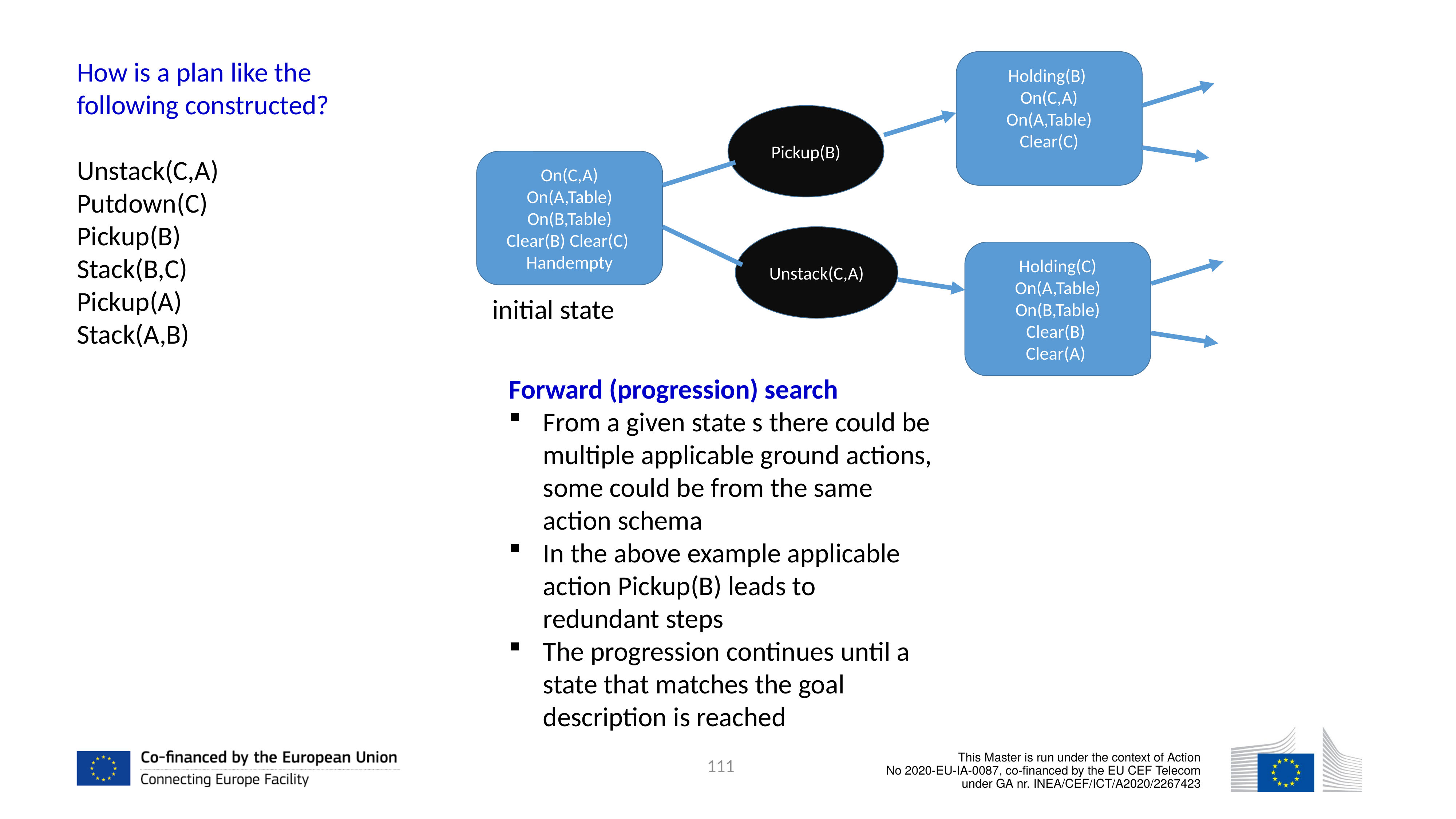

How is a plan like the
following constructed?

Unstack(C,A)
Putdown(C)
Pickup(B)
Stack(B,C)
Pickup(A)
Stack(A,B)

Holding(B)
On(C,A)
On(A,Table)
 Clear(C)

Pickup(B)
On(C,A)
On(A,Table)
On(B,Table)
Clear(B) Clear(C)
Handempty
Unstack(C,A)
Holding(C)
On(A,Table)
On(B,Table)
Clear(B)
Clear(A)
initial state
Forward (progression) search
From a given state s there could be multiple applicable ground actions, some could be from the same action schema
In the above example applicable action Pickup(B) leads to redundant steps
The progression continues until a state that matches the goal description is reached
111